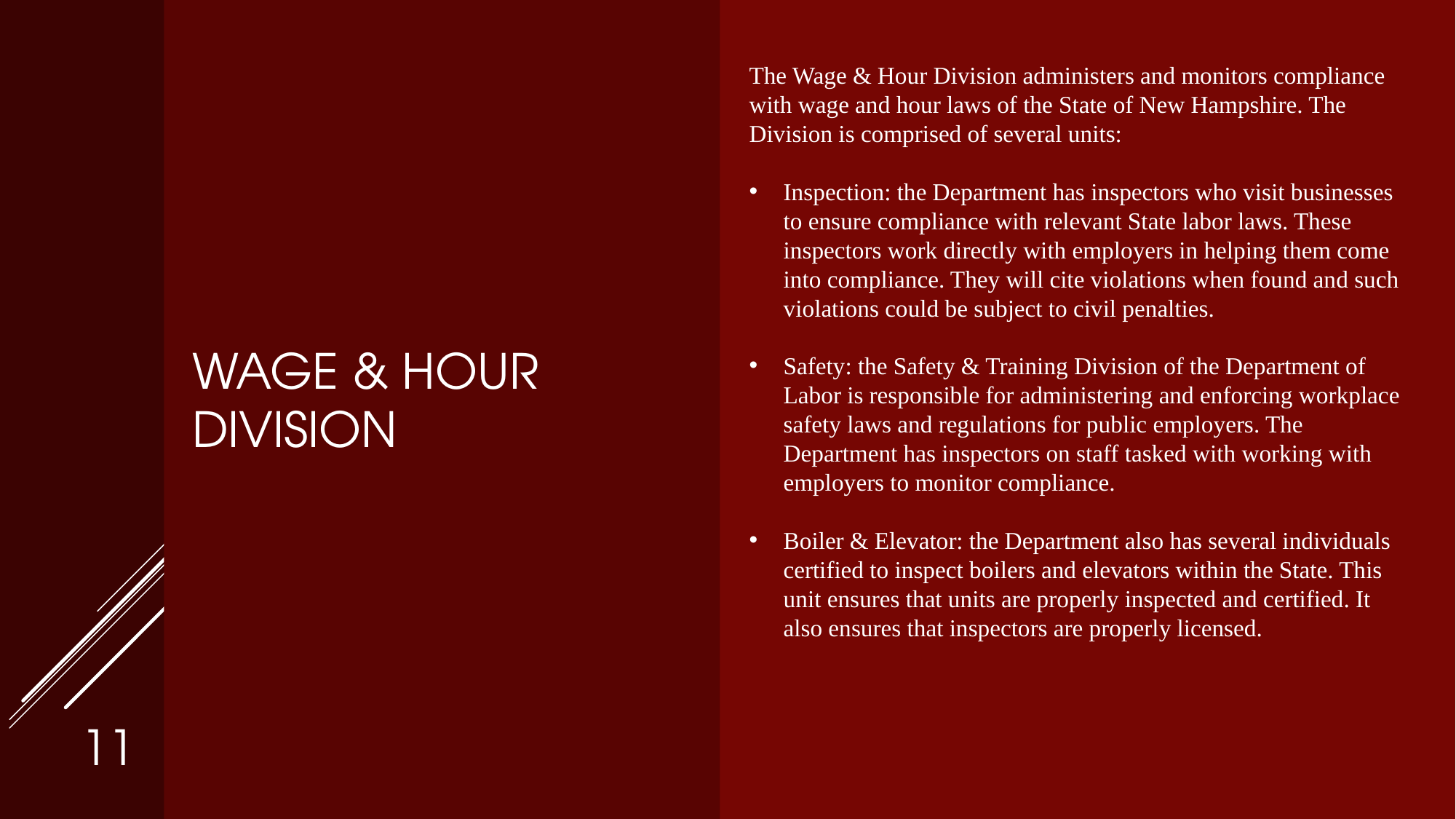

The Wage & Hour Division administers and monitors compliance with wage and hour laws of the State of New Hampshire. The Division is comprised of several units:

Inspection: the Department has inspectors who visit businesses to ensure compliance with relevant State labor laws. These inspectors work directly with employers in helping them come into compliance. They will cite violations when found and such violations could be subject to civil penalties.

Safety: the Safety & Training Division of the Department of Labor is responsible for administering and enforcing workplace safety laws and regulations for public employers. The Department has inspectors on staff tasked with working with employers to monitor compliance.

Boiler & Elevator: the Department also has several individuals certified to inspect boilers and elevators within the State. This unit ensures that units are properly inspected and certified. It also ensures that inspectors are properly licensed.

# Wage & hour division
11